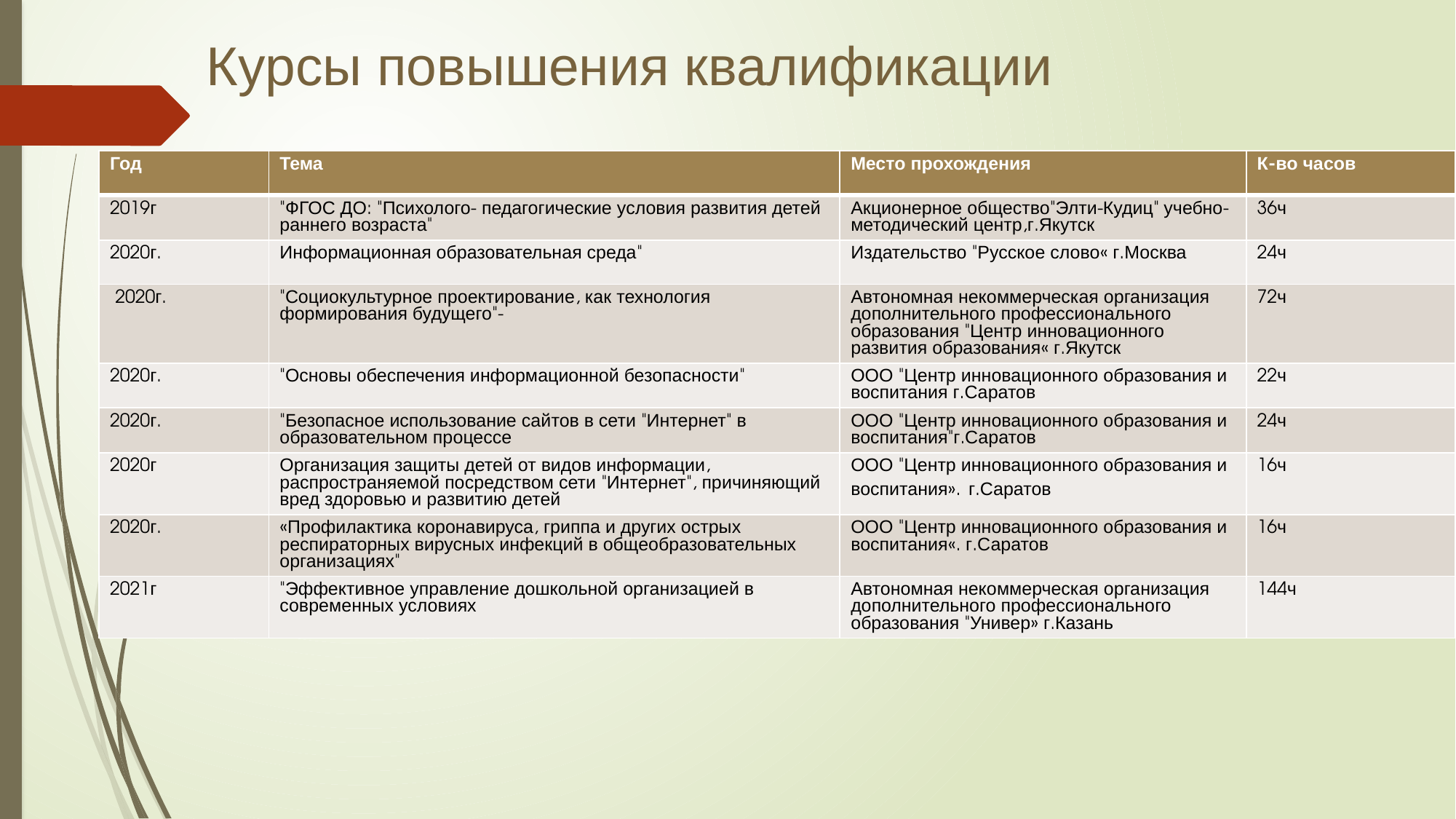

Курсы повышения квалификации
| Год | Тема | Место прохождения | К-во часов |
| --- | --- | --- | --- |
| 2019г | "ФГОС ДО: "Психолого- педагогические условия развития детей раннего возраста" | Акционерное общество"Элти-Кудиц" учебно- методический центр,г.Якутск | 36ч |
| 2020г. | Информационная образовательная среда" | Издательство "Русское слово« г.Москва | 24ч |
| 2020г. | "Социокультурное проектирование, как технология формирования будущего"- | Автономная некоммерческая организация дополнительного профессионального образования "Центр инновационного развития образования« г.Якутск | 72ч |
| 2020г. | "Основы обеспечения информационной безопасности" | ООО "Центр инновационного образования и воспитания г.Саратов | 22ч |
| 2020г. | "Безопасное использование сайтов в сети "Интернет" в образовательном процессе | ООО "Центр инновационного образования и воспитания"г.Саратов | 24ч |
| 2020г | Организация защиты детей от видов информации, распространяемой посредством сети "Интернет", причиняющий вред здоровью и развитию детей | ООО "Центр инновационного образования и воспитания». г.Саратов | 16ч |
| 2020г. | «Профилактика коронавируса, гриппа и других острых респираторных вирусных инфекций в общеобразовательных организациях" | ООО "Центр инновационного образования и воспитания«. г.Саратов | 16ч |
| 2021г | "Эффективное управление дошкольной организацией в современных условиях | Автономная некоммерческая организация дополнительного профессионального образования "Универ» г.Казань | 144ч |